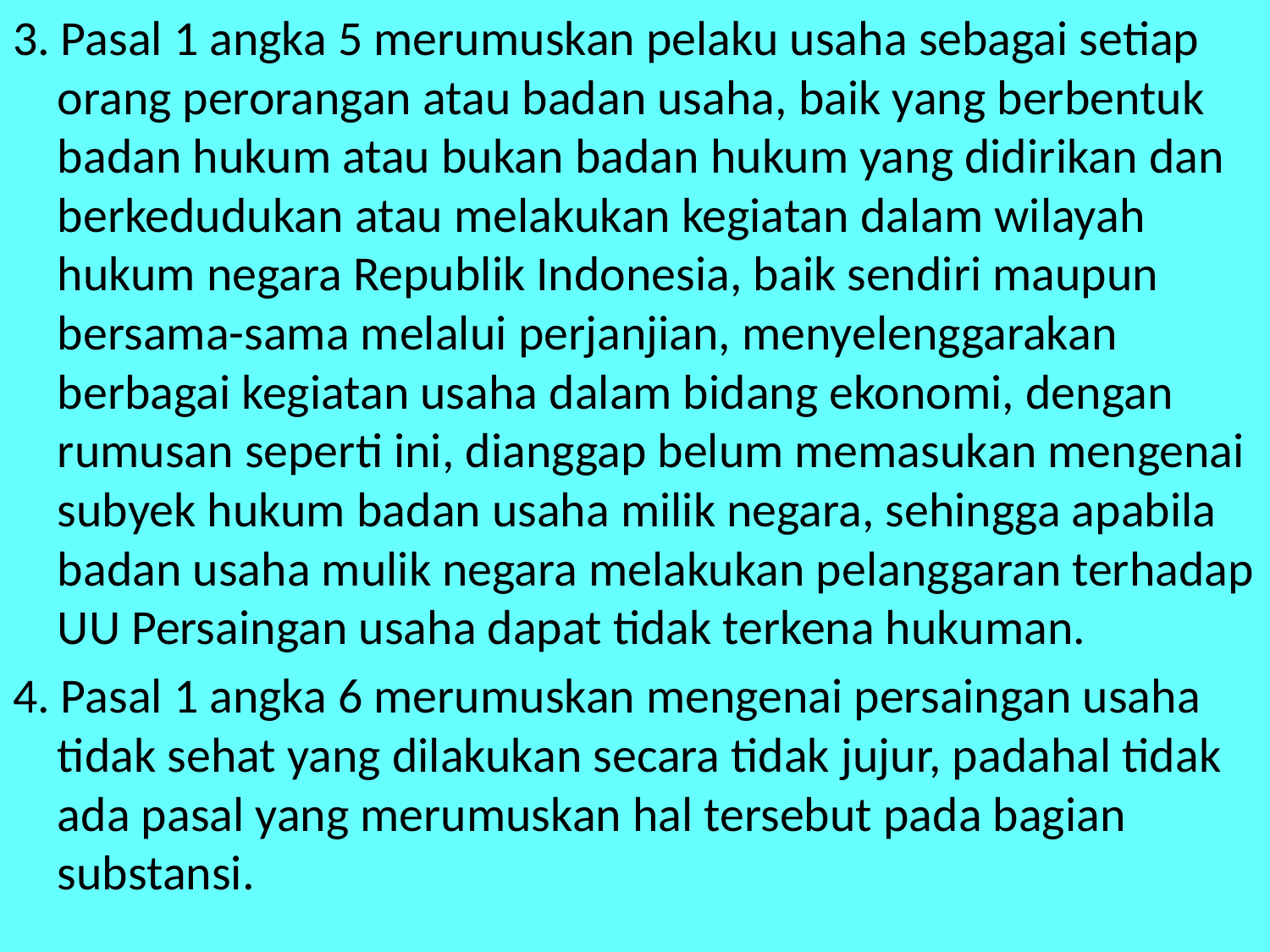

3. Pasal 1 angka 5 merumuskan pelaku usaha sebagai setiap orang perorangan atau badan usaha, baik yang berbentuk badan hukum atau bukan badan hukum yang didirikan dan berkedudukan atau melakukan kegiatan dalam wilayah hukum negara Republik Indonesia, baik sendiri maupun bersama-sama melalui perjanjian, menyelenggarakan berbagai kegiatan usaha dalam bidang ekonomi, dengan rumusan seperti ini, dianggap belum memasukan mengenai subyek hukum badan usaha milik negara, sehingga apabila badan usaha mulik negara melakukan pelanggaran terhadap UU Persaingan usaha dapat tidak terkena hukuman.
4. Pasal 1 angka 6 merumuskan mengenai persaingan usaha tidak sehat yang dilakukan secara tidak jujur, padahal tidak ada pasal yang merumuskan hal tersebut pada bagian substansi.